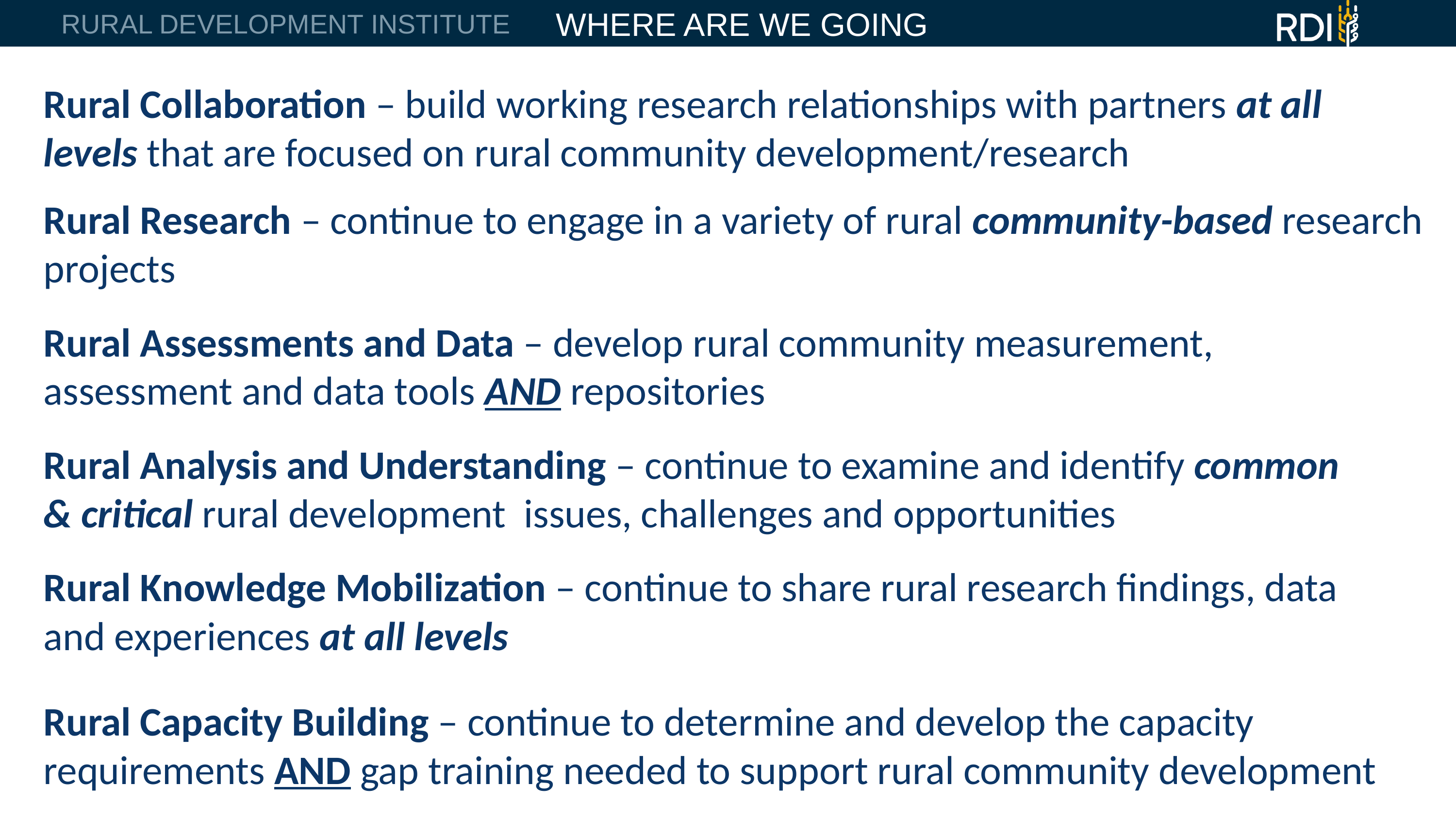

WHERE ARE WE GOING
RURAL DEVELOPMENT INSTITUTE
Rural Collaboration – build working research relationships with partners at all levels that are focused on rural community development/research
Rural Research – continue to engage in a variety of rural community-based research projects
Rural Assessments and Data – develop rural community measurement, assessment and data tools AND repositories
Rural Analysis and Understanding – continue to examine and identify common & critical rural development  issues, challenges and opportunities
Rural Knowledge Mobilization – continue to share rural research findings, data and experiences at all levels
Rural Capacity Building – continue to determine and develop the capacity requirements AND gap training needed to support rural community development